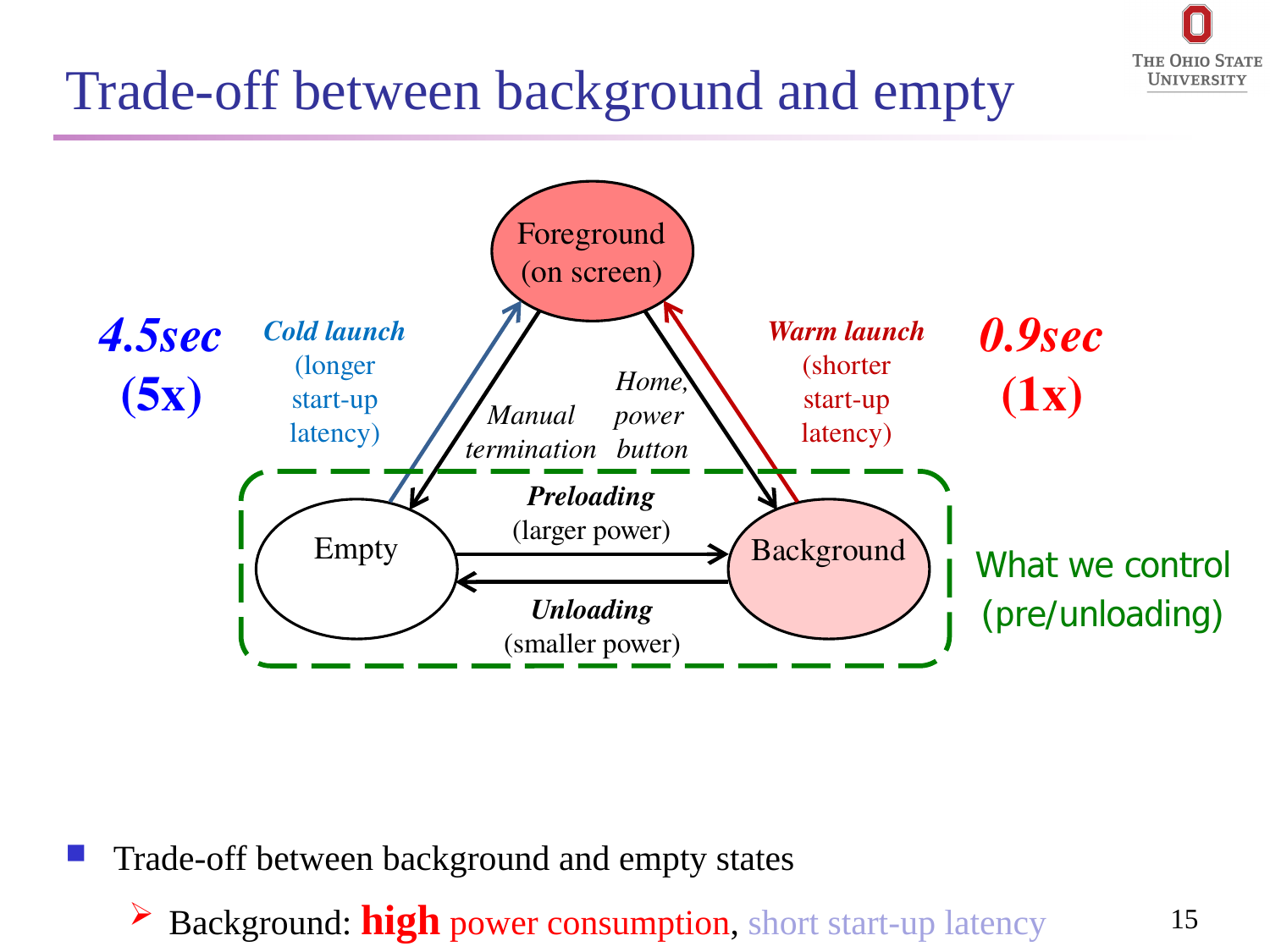

# Trade-off between background and empty

Trade-off between background and empty states
Background: high power consumption, short start-up latency
Empty/Suspended: low power consumption, long start-up latency

Foreground
(on screen)
Cold launch (longer
start-up latency)
Warm launch (shorter
start-up latency)
Home,
power
button
Manual
termination

Preloading
(larger power)

Empty

Background

Unloading
(smaller power)
4.5sec
(5x)
0.9sec
(1x)
What we control
(pre/unloading)